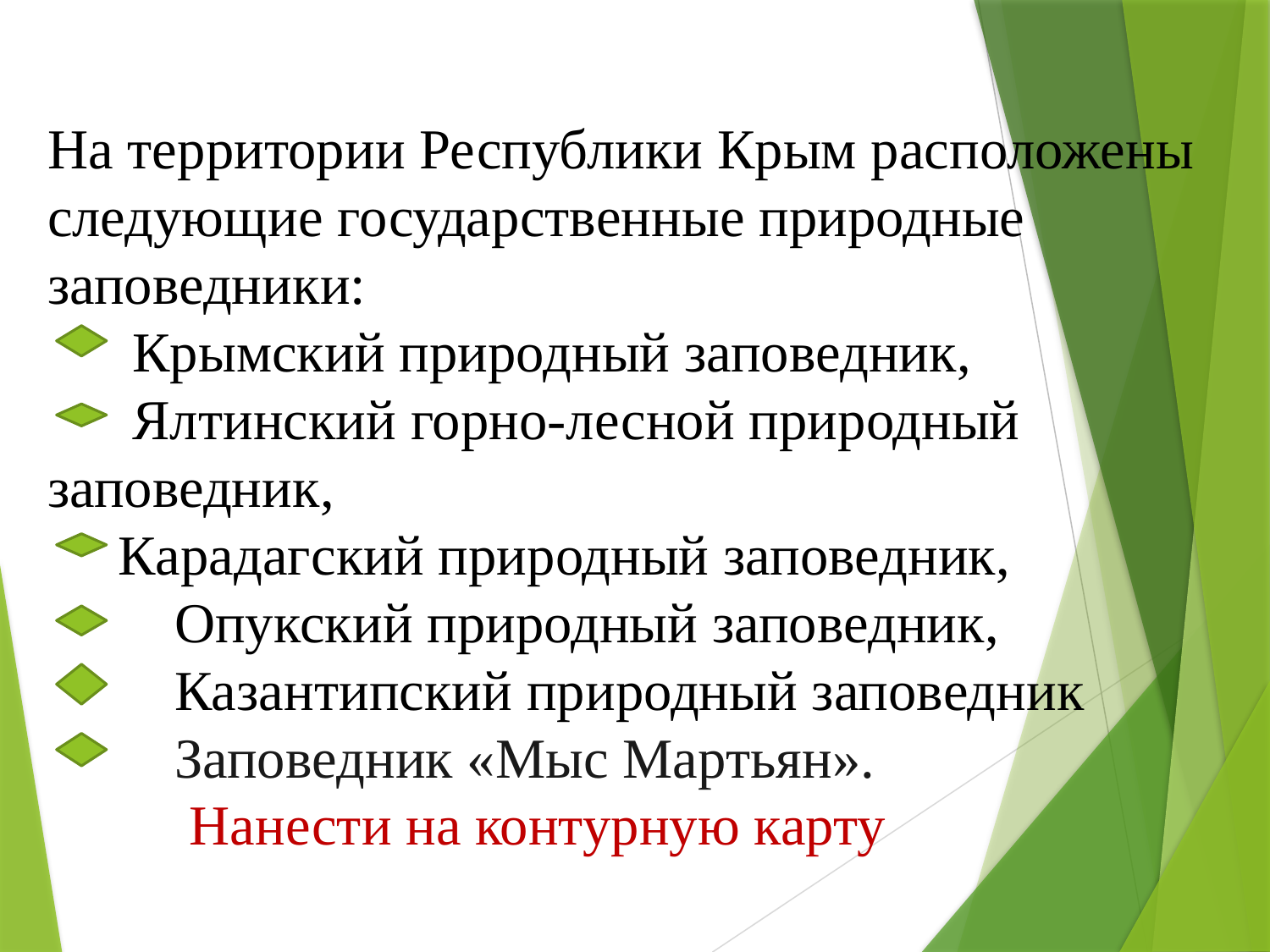

На территории Республики Крым расположены следующие государственные природные заповедники:
      Крымский природный заповедник,
      Ялтинский горно-лесной природный заповедник,
     Карадагский природный заповедник,
	Опукский природный заповедник,
 	Казантипский природный заповедник
 	Заповедник «Мыс Мартьян».
          Нанести на контурную карту